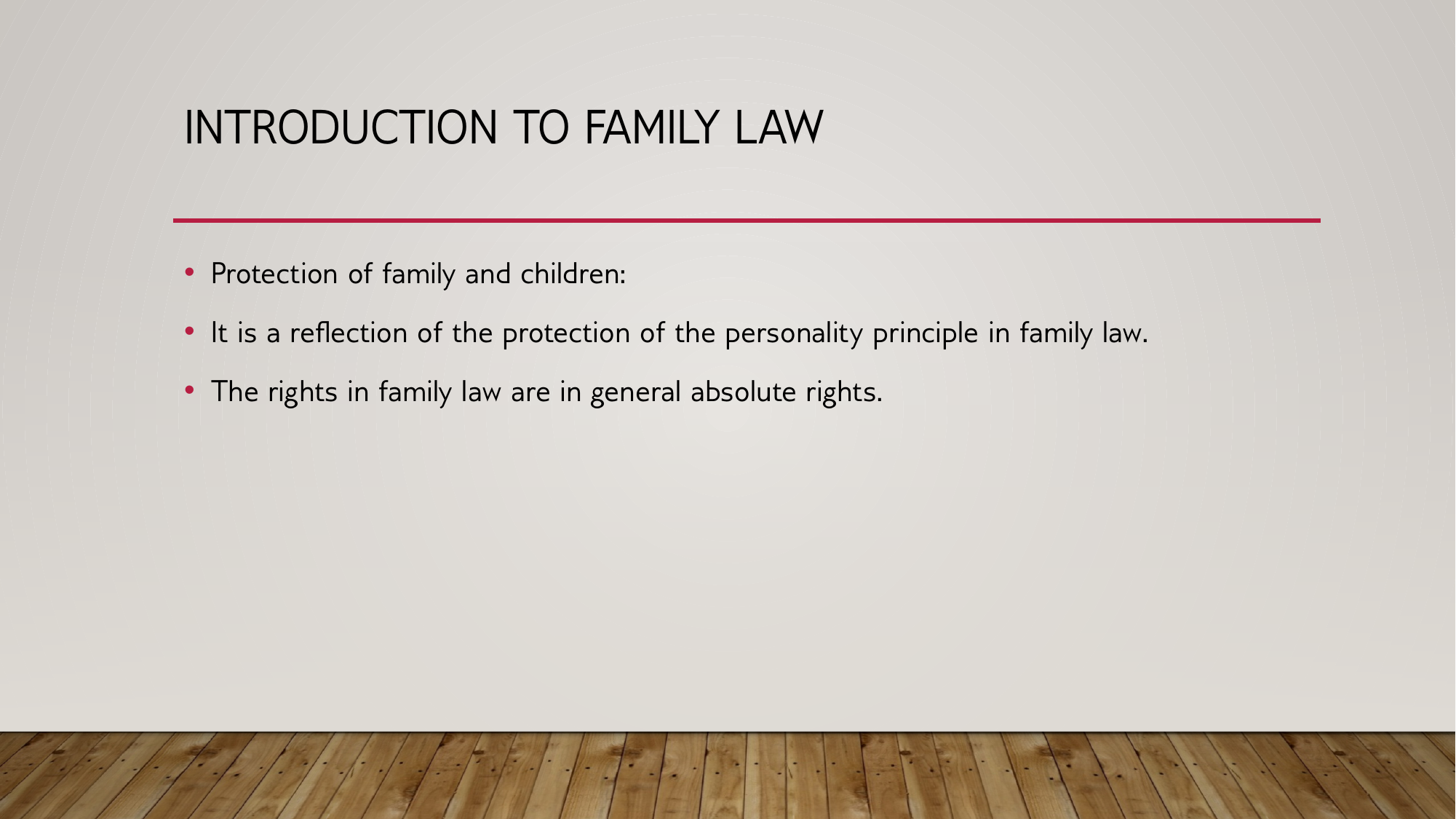

# Introductıon to famıly law
Protection of family and children:
It is a reflection of the protection of the personality principle in family law.
The rights in family law are in general absolute rights.